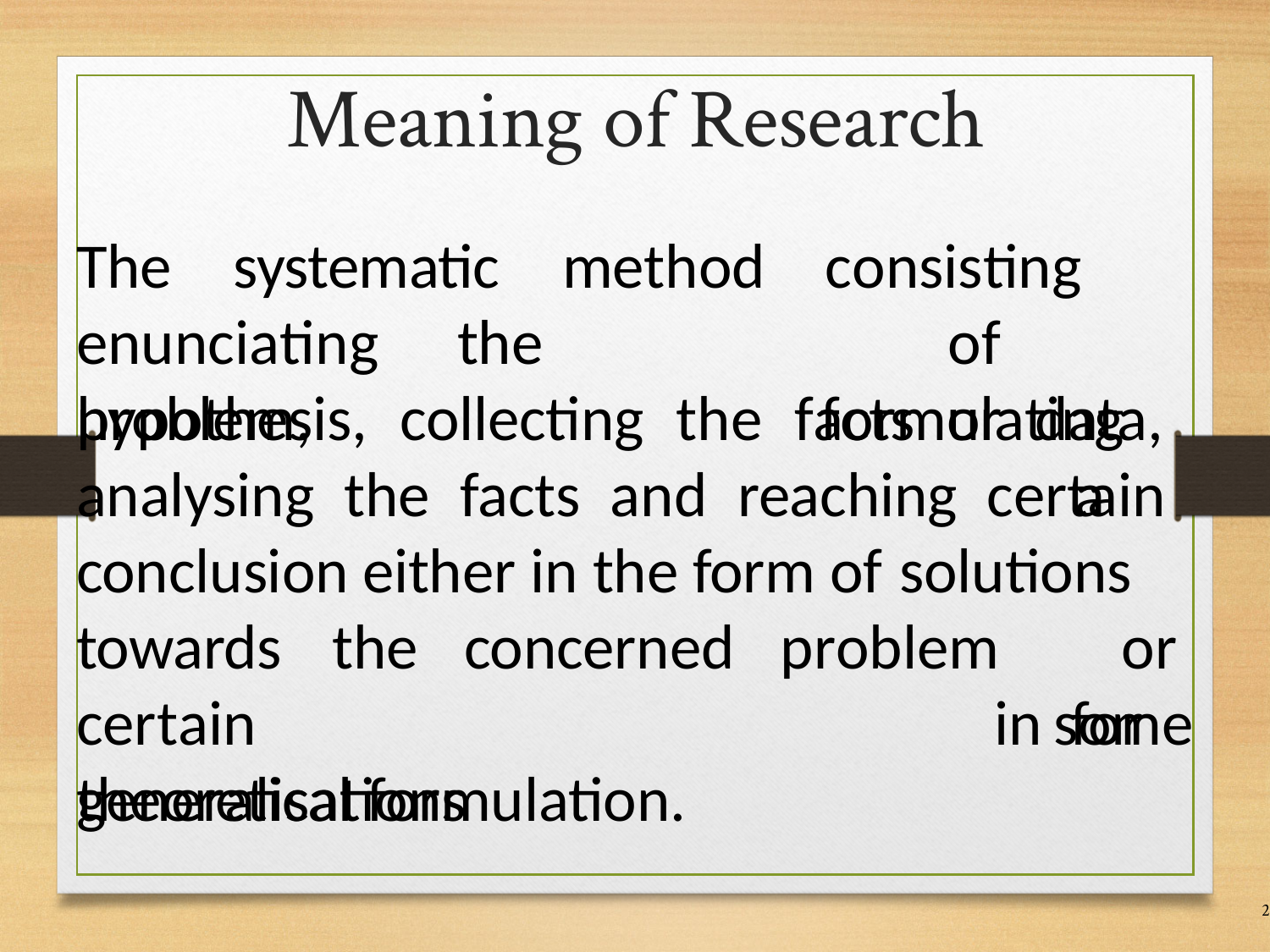

# Meaning of Research
The	systematic
method  enunciating	the	problem,
consisting	of  formulating		a
hypothesis, collecting the facts or data,  analysing the facts and reaching certain  conclusion either in the form of solutions
towards	the	concerned  certain		generalisations
problem	or	in  for
some
theoretical formulation.
2